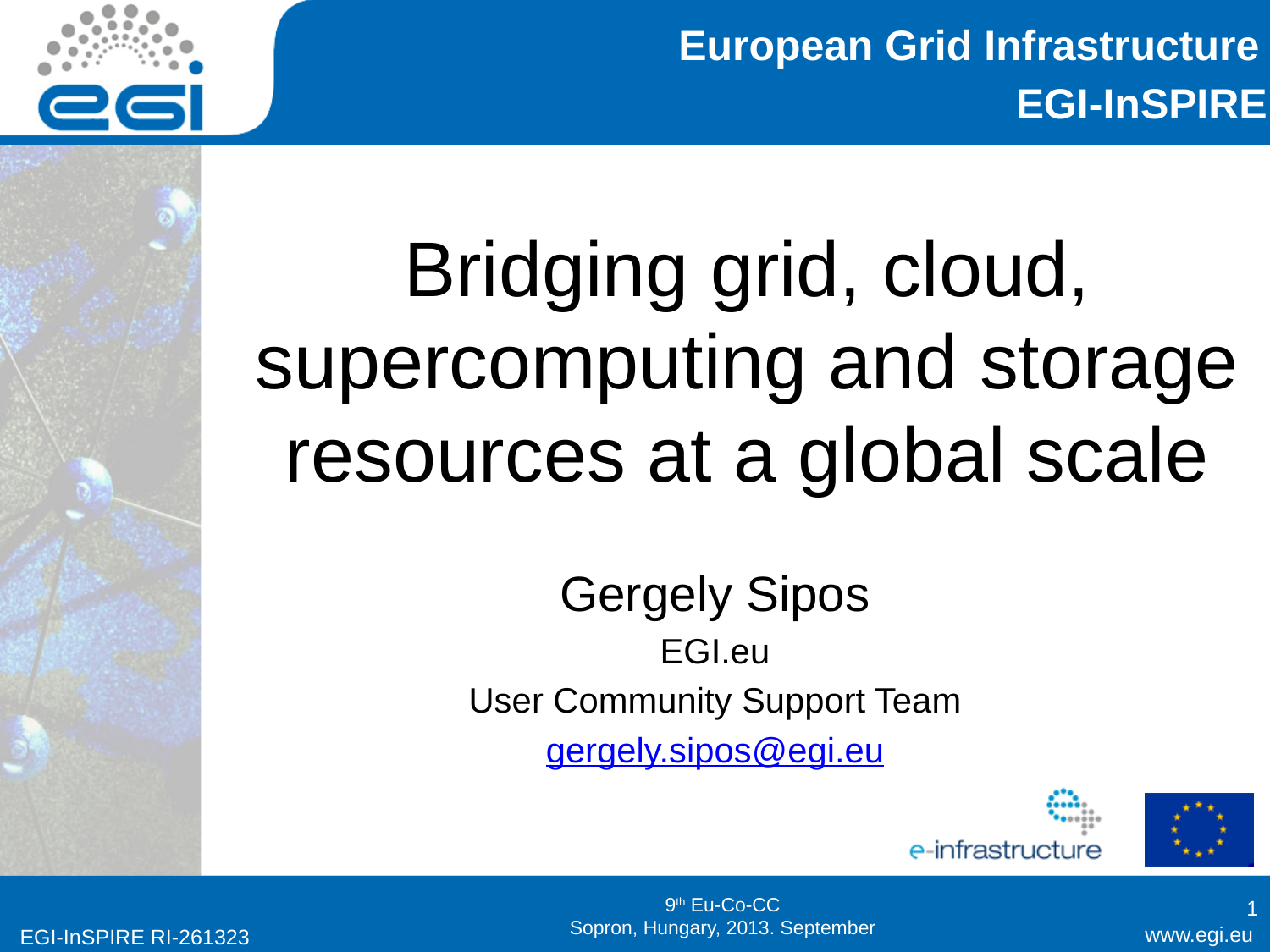

European Grid Infrastructure
# Bridging grid, cloud, supercomputing and storage resources at a global scale
Gergely Sipos
EGI.eu
User Community Support Team
gergely.sipos@egi.eu
1
9th Eu-Co-CC
Sopron, Hungary, 2013. September